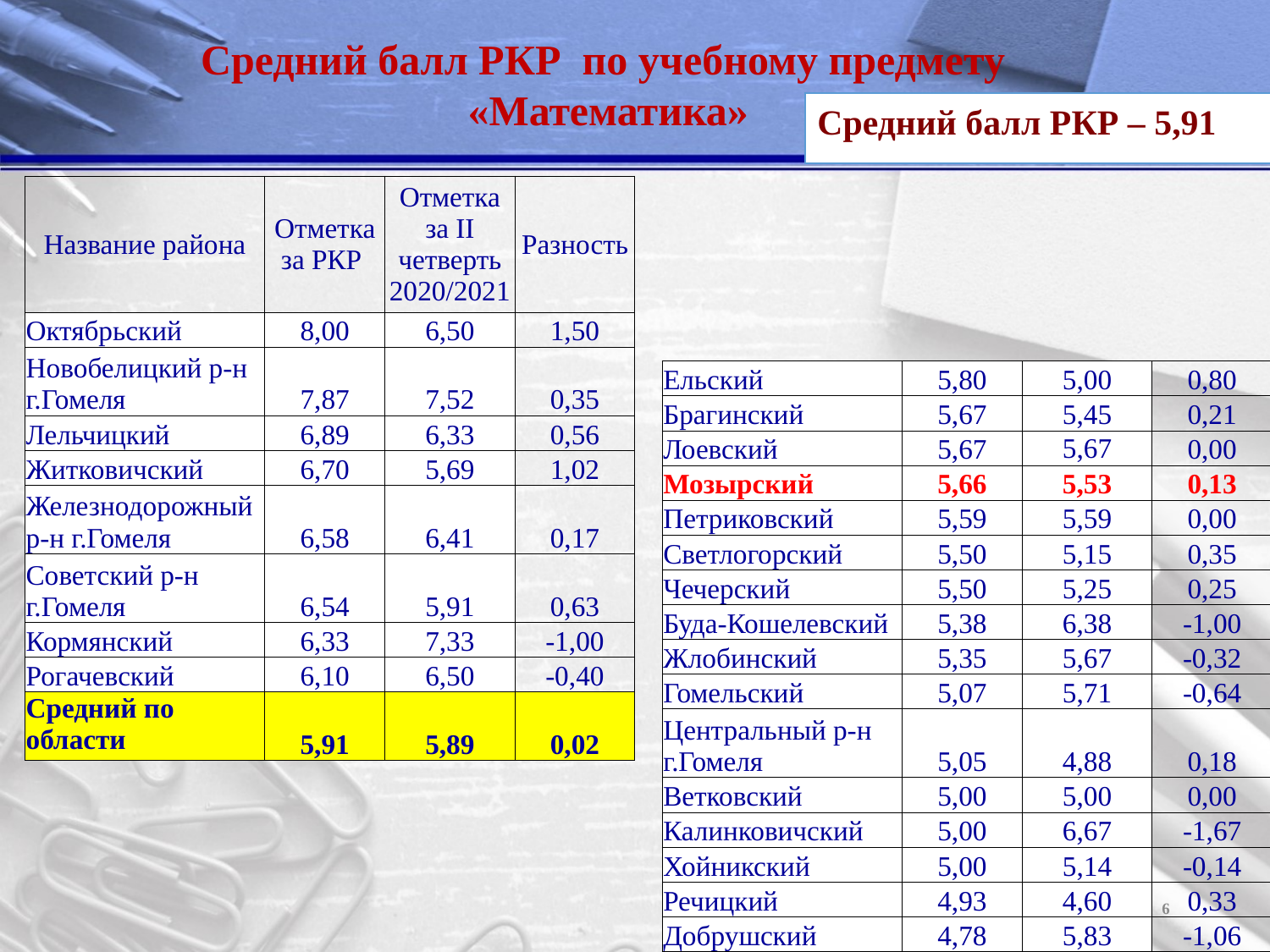

Средний балл РКР  по учебному предмету
«Математика»
Средний балл РКР – 5,91
| Название района | Отметка за РКР | Отметка за II четверть 2020/2021 | Разность |
| --- | --- | --- | --- |
| Октябрьский | 8,00 | 6,50 | 1,50 |
| Новобелицкий р-н г.Гомеля | 7,87 | 7,52 | 0,35 |
| Лельчицкий | 6,89 | 6,33 | 0,56 |
| Житковичский | 6,70 | 5,69 | 1,02 |
| Железнодорожный р-н г.Гомеля | 6,58 | 6,41 | 0,17 |
| Советский р-н г.Гомеля | 6,54 | 5,91 | 0,63 |
| Кормянский | 6,33 | 7,33 | -1,00 |
| Рогачевский | 6,10 | 6,50 | -0,40 |
| Средний по области | 5,91 | 5,89 | 0,02 |
| Ельский | 5,80 | 5,00 | 0,80 |
| --- | --- | --- | --- |
| Брагинский | 5,67 | 5,45 | 0,21 |
| Лоевский | 5,67 | 5,67 | 0,00 |
| Мозырский | 5,66 | 5,53 | 0,13 |
| Петриковский | 5,59 | 5,59 | 0,00 |
| Светлогорский | 5,50 | 5,15 | 0,35 |
| Чечерский | 5,50 | 5,25 | 0,25 |
| Буда-Кошелевский | 5,38 | 6,38 | -1,00 |
| Жлобинский | 5,35 | 5,67 | -0,32 |
| Гомельский | 5,07 | 5,71 | -0,64 |
| Центральный р-н г.Гомеля | 5,05 | 4,88 | 0,18 |
| Ветковский | 5,00 | 5,00 | 0,00 |
| Калинковичский | 5,00 | 6,67 | -1,67 |
| Хойникский | 5,00 | 5,14 | -0,14 |
| Речицкий | 4,93 | 4,60 | 0,33 |
| Добрушский | 4,78 | 5,83 | -1,06 |
6